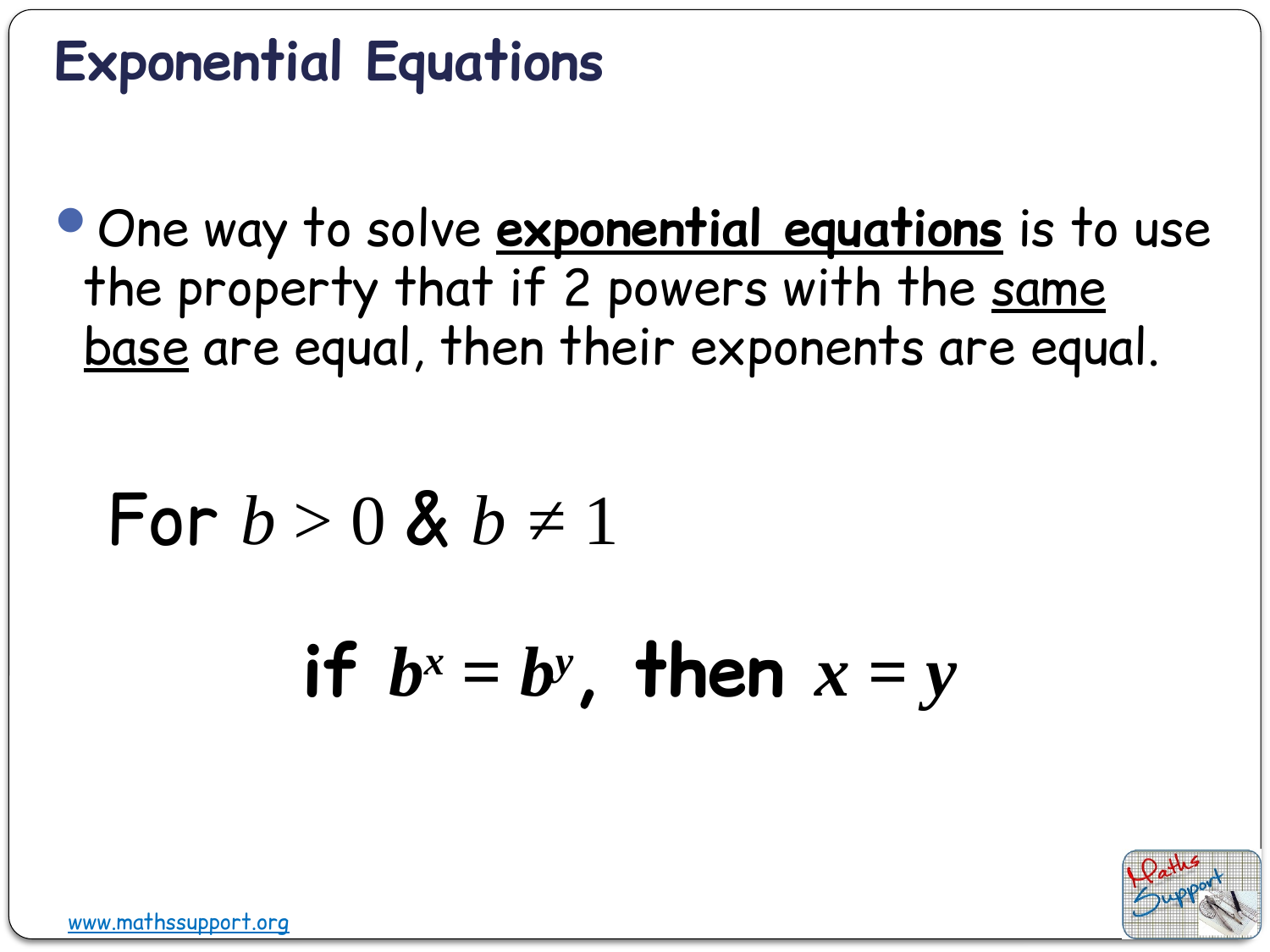

# Exponential Equations
One way to solve exponential equations is to use the property that if 2 powers with the same base are equal, then their exponents are equal.
For b > 0 & b ≠ 1
if bx = by, then x = y